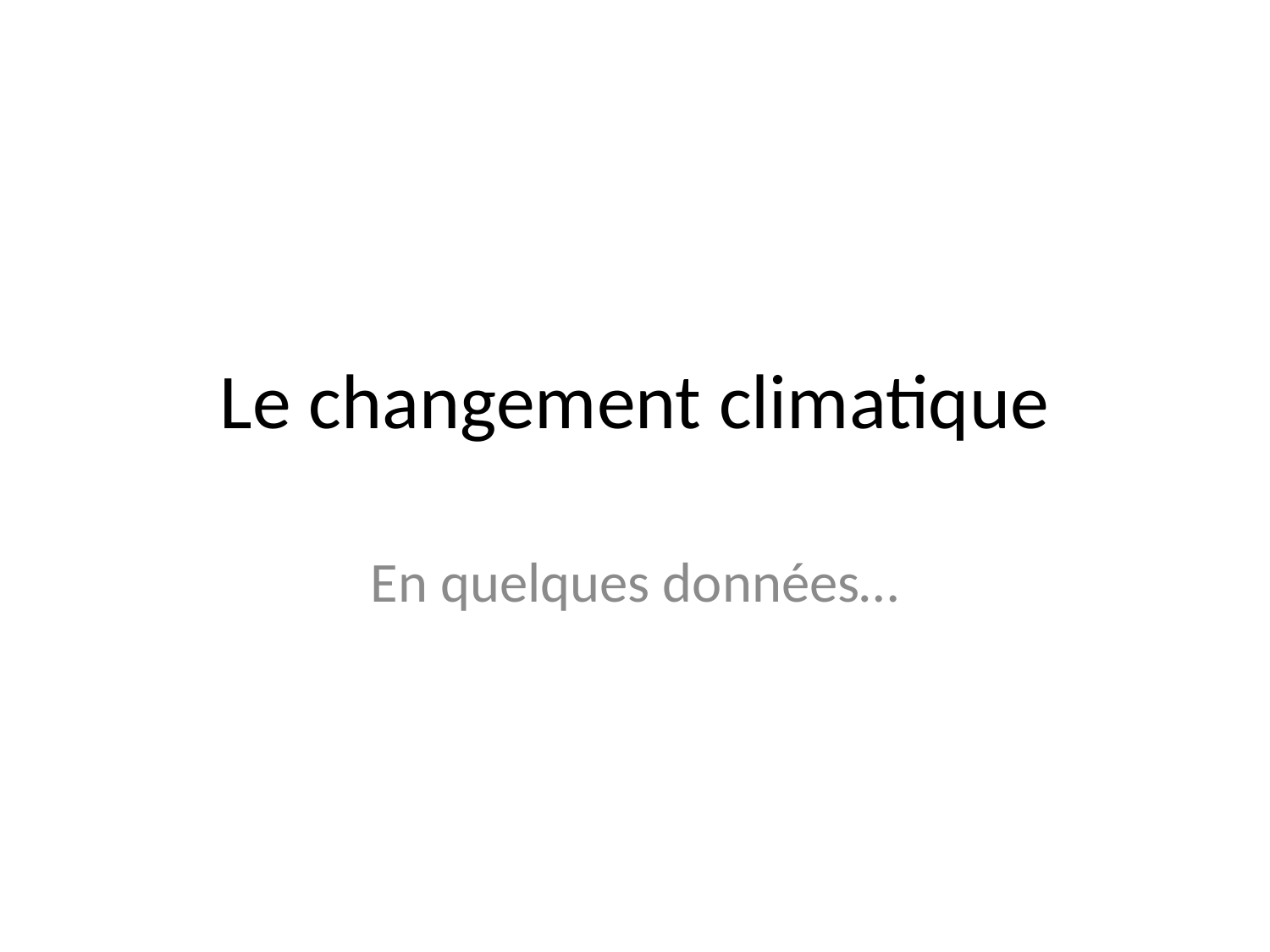

# Le changement climatique
En quelques données…